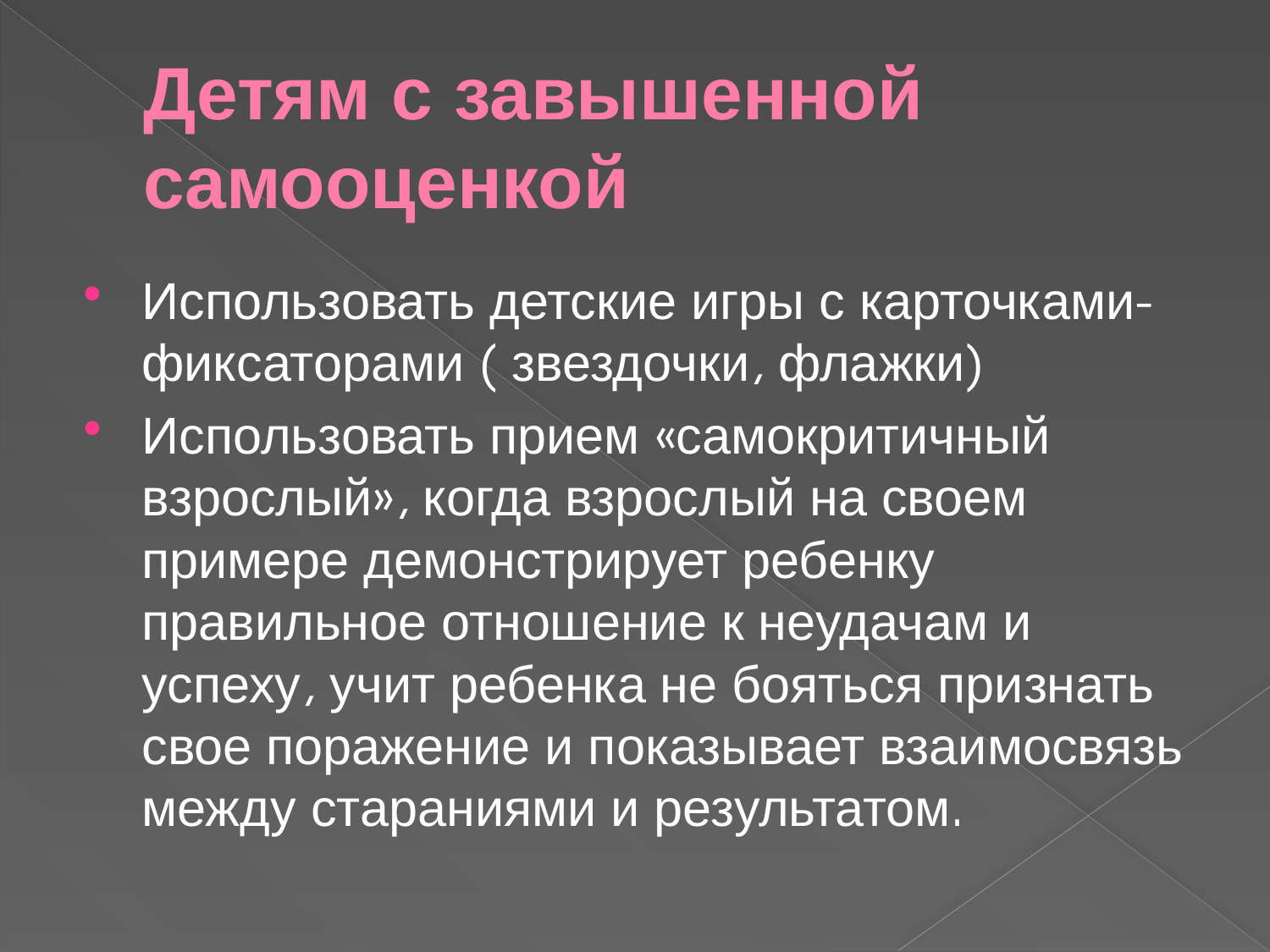

# Детям с завышенной самооценкой
Использовать детские игры с карточками-фиксаторами ( звездочки, флажки)
Использовать прием «самокритичный взрослый», когда взрослый на своем примере демонстрирует ребенку правильное отношение к неудачам и успеху, учит ребенка не бояться признать свое поражение и показывает взаимосвязь между стараниями и результатом.